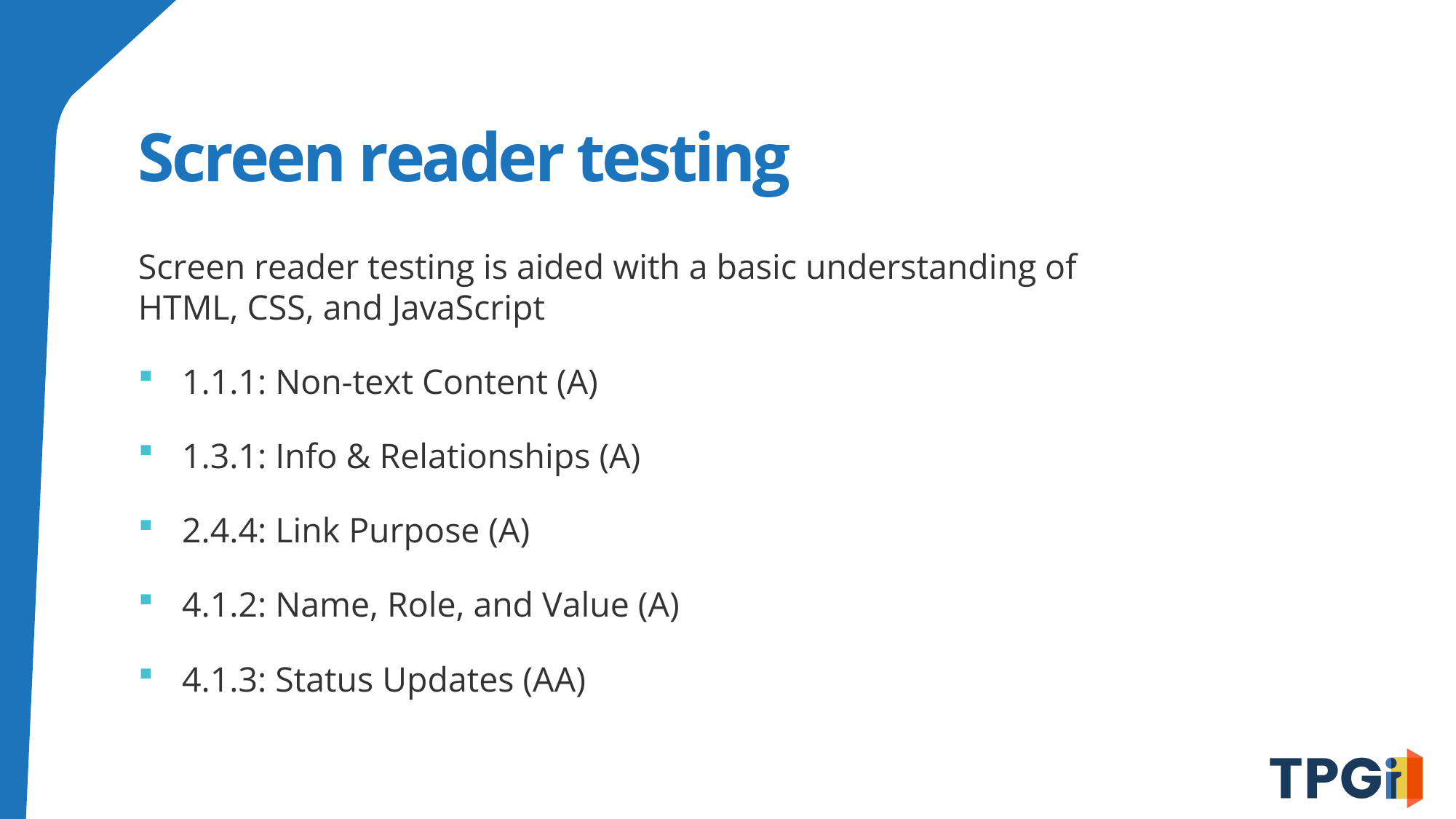

# Screen reader testing
Screen reader testing is aided with a basic understanding of HTML, CSS, and JavaScript
1.1.1: Non-text Content (A)
1.3.1: Info & Relationships (A)
2.4.4: Link Purpose (A)
4.1.2: Name, Role, and Value (A)
4.1.3: Status Updates (AA)